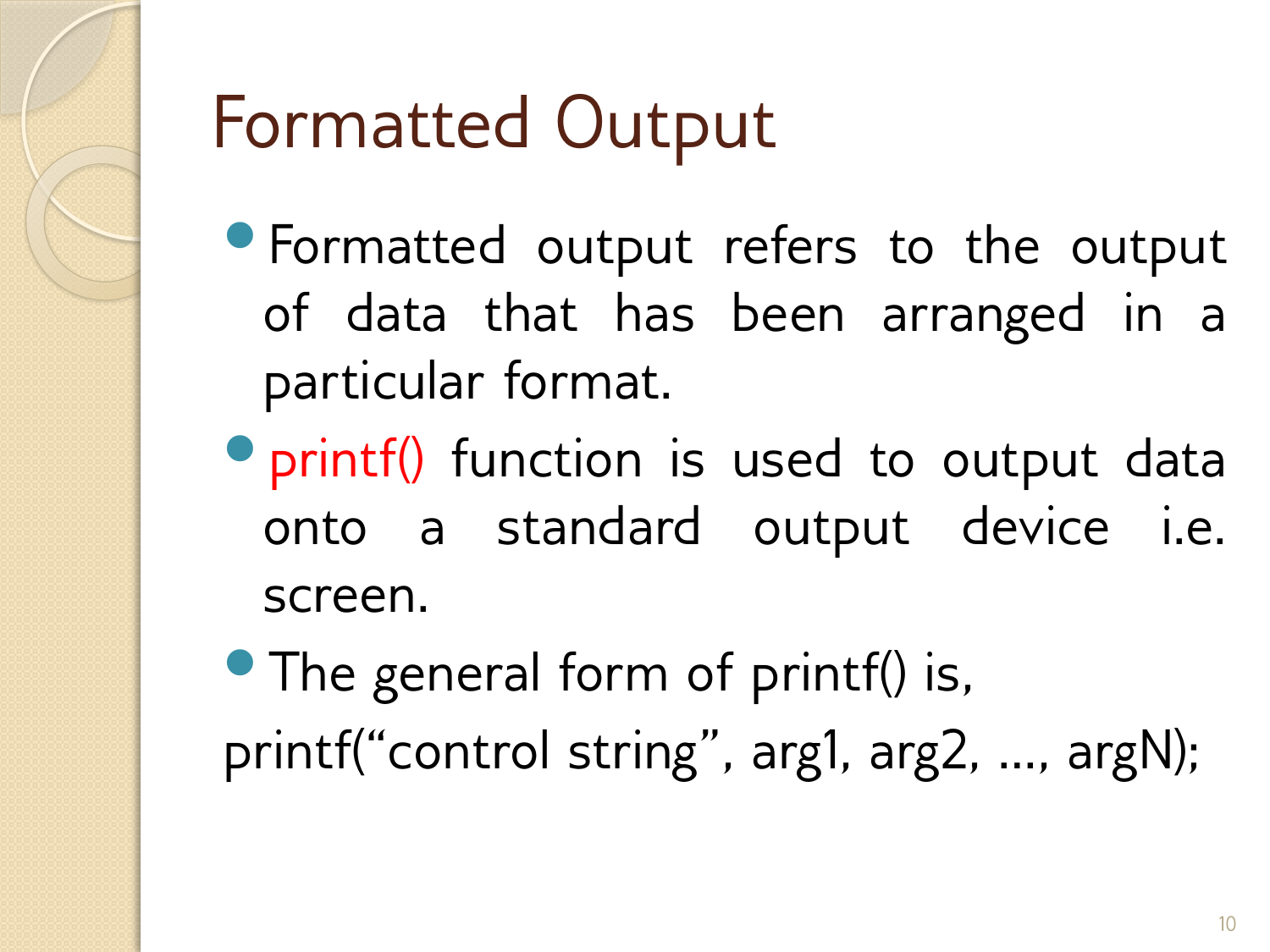

# Formatted Output
Formatted output refers to the output of data that has been arranged in a particular format.
printf() function is used to output data onto a standard output device i.e. screen.
The general form of printf() is,
printf(“control string”, arg1, arg2, …, argN);
10